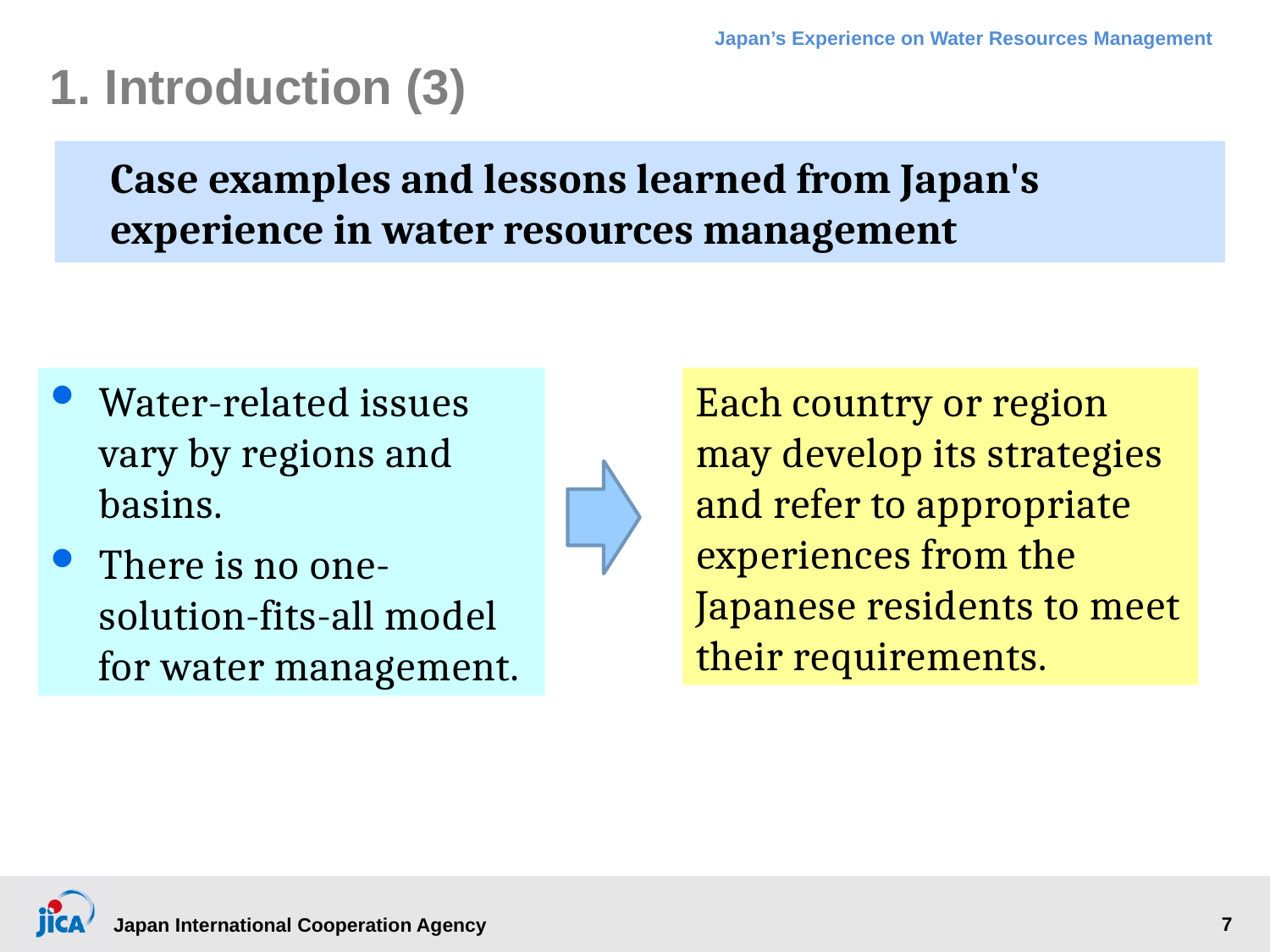

# 1. Introduction (3)
Case examples and lessons learned from Japan's experience in water resources management
Water-related issues vary by regions and basins.
There is no one-solution-fits-all model for water management.
Each country or region may develop its strategies and refer to appropriate experiences from the Japanese residents to meet their requirements.